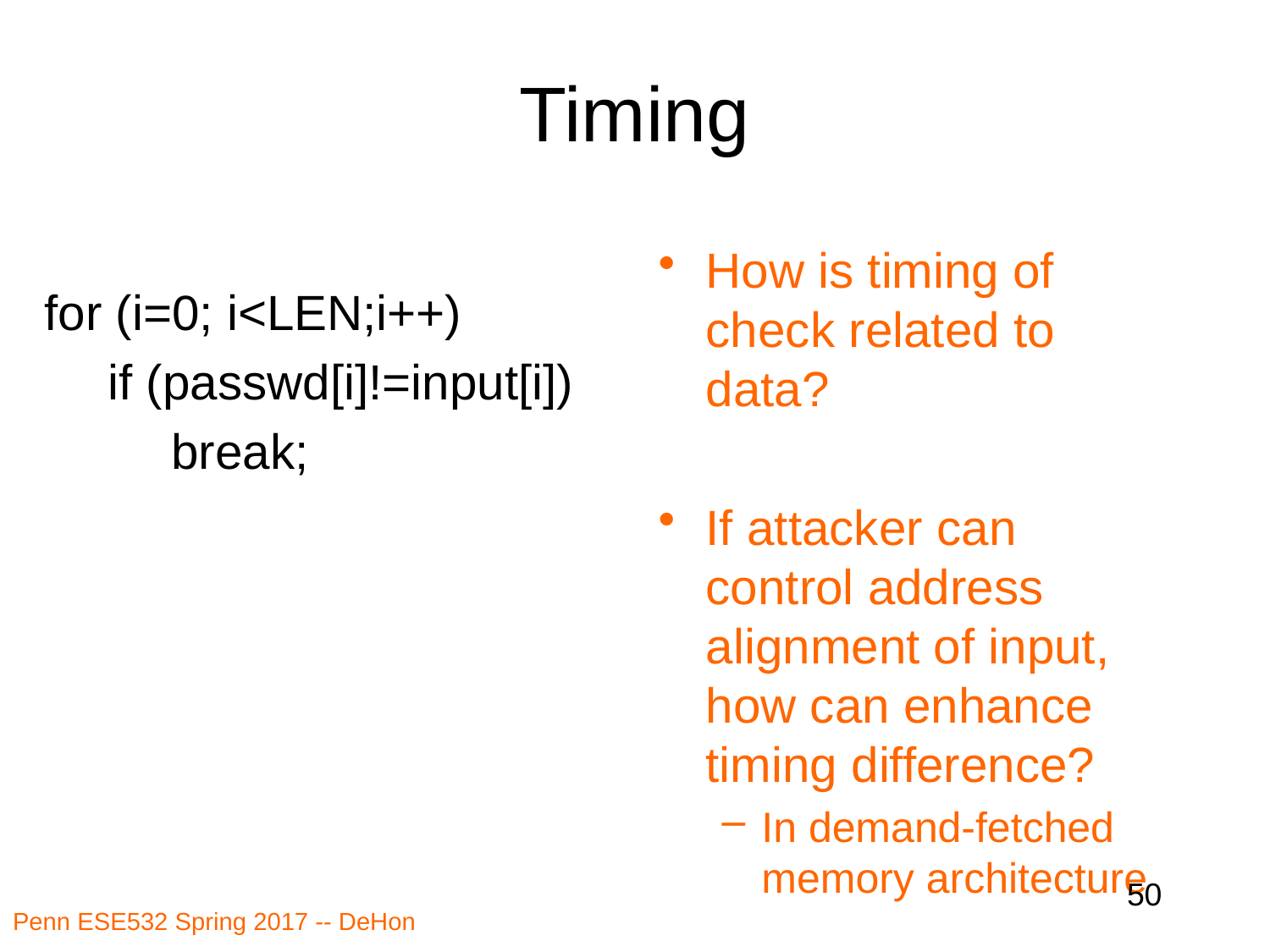

# Timing
How is timing of check related to data?

If attacker can control address alignment of input, how can enhance timing difference?
In demand-fetched memory architecture
for (i=0; i<LEN;i++)
if (passwd[i]!=input[i])
break;

50
Penn ESE532 Spring 2017 -- DeHon